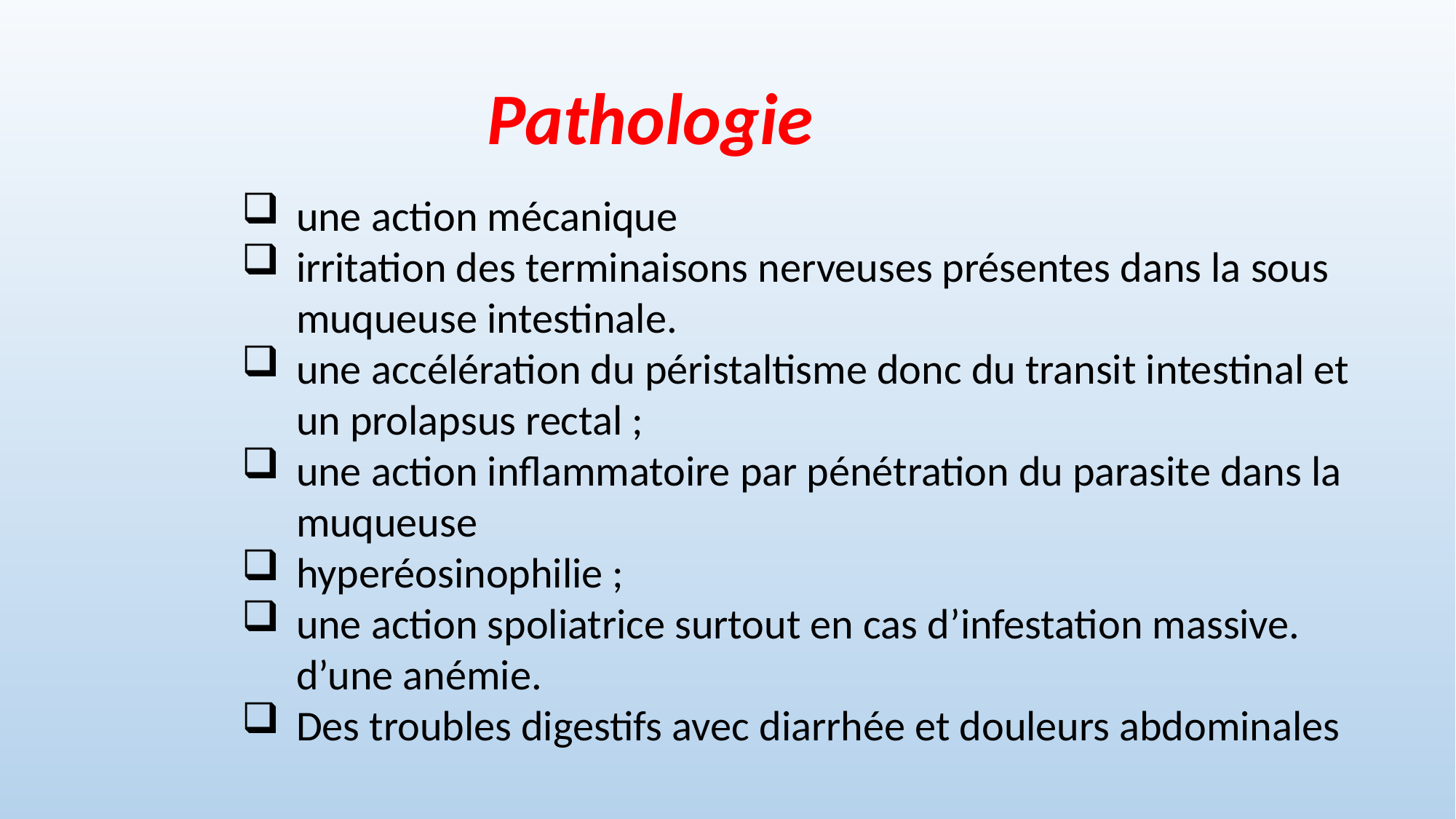

Pathologie
une action mécanique
irritation des terminaisons nerveuses présentes dans la sous muqueuse intestinale.
une accélération du péristaltisme donc du transit intestinal et un prolapsus rectal ;
une action inflammatoire par pénétration du parasite dans la muqueuse
hyperéosinophilie ;
une action spoliatrice surtout en cas d’infestation massive. d’une anémie.
Des troubles digestifs avec diarrhée et douleurs abdominales